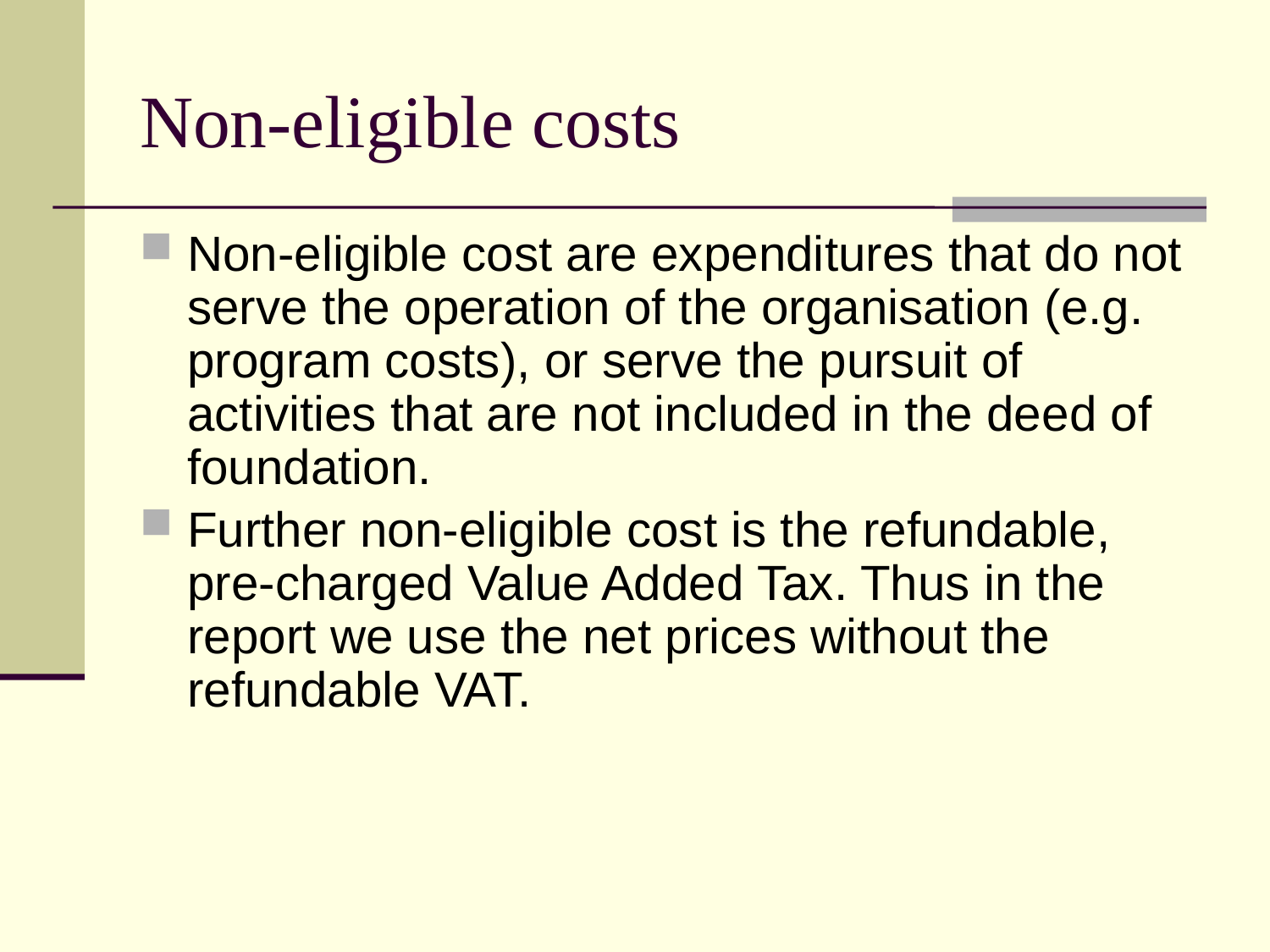

# Non-eligible costs
Non-eligible cost are expenditures that do not serve the operation of the organisation (e.g. program costs), or serve the pursuit of  activities that are not included in the deed of foundation.
Further non-eligible cost is the refundable, pre-charged Value Added Tax. Thus in the report we use the net prices without the refundable VAT.